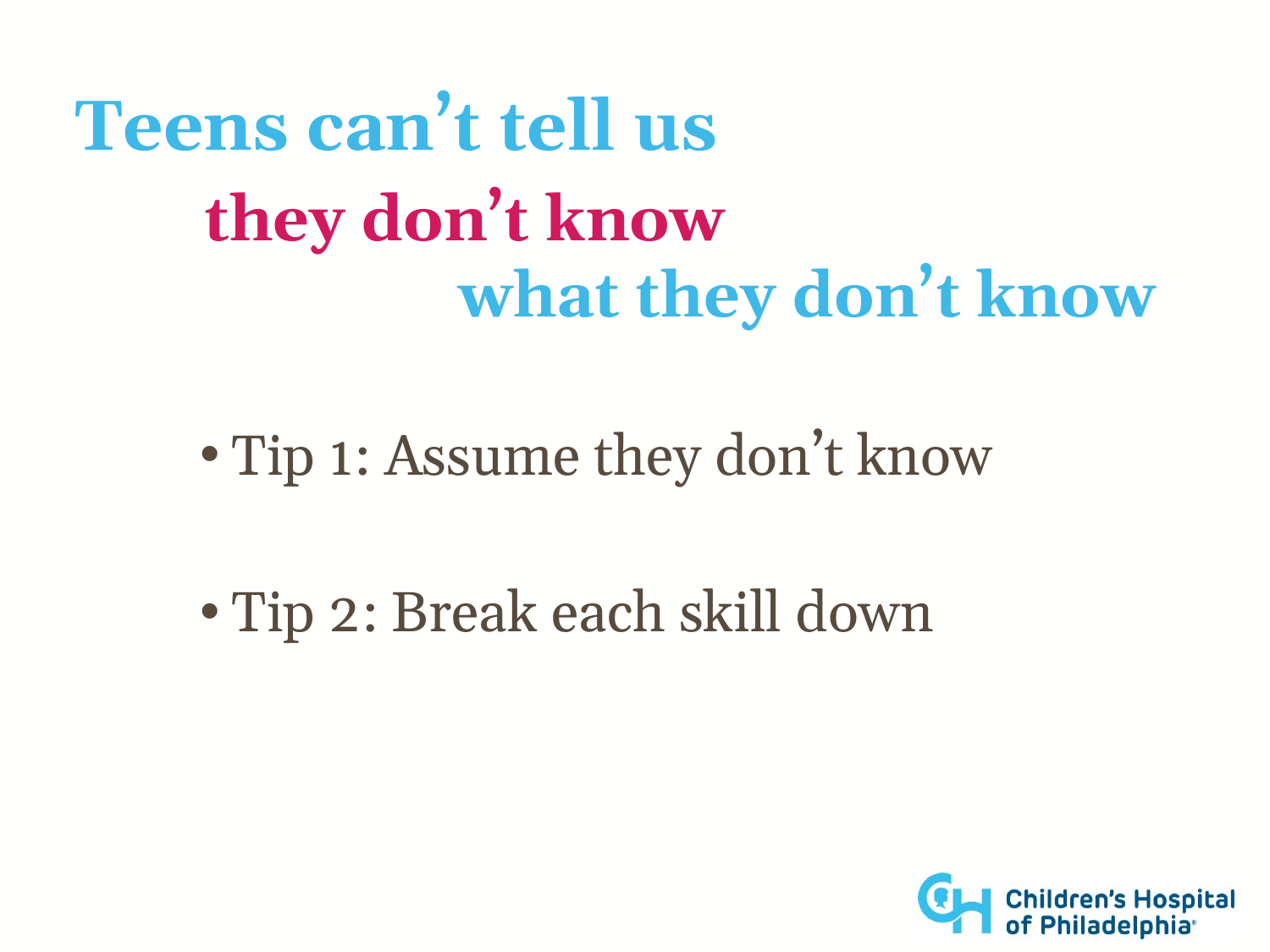

Teens can’t tell us
they don’t know
		what they don’t know

Tip 1: Assume they don’t know

Tip 2: Break each skill down